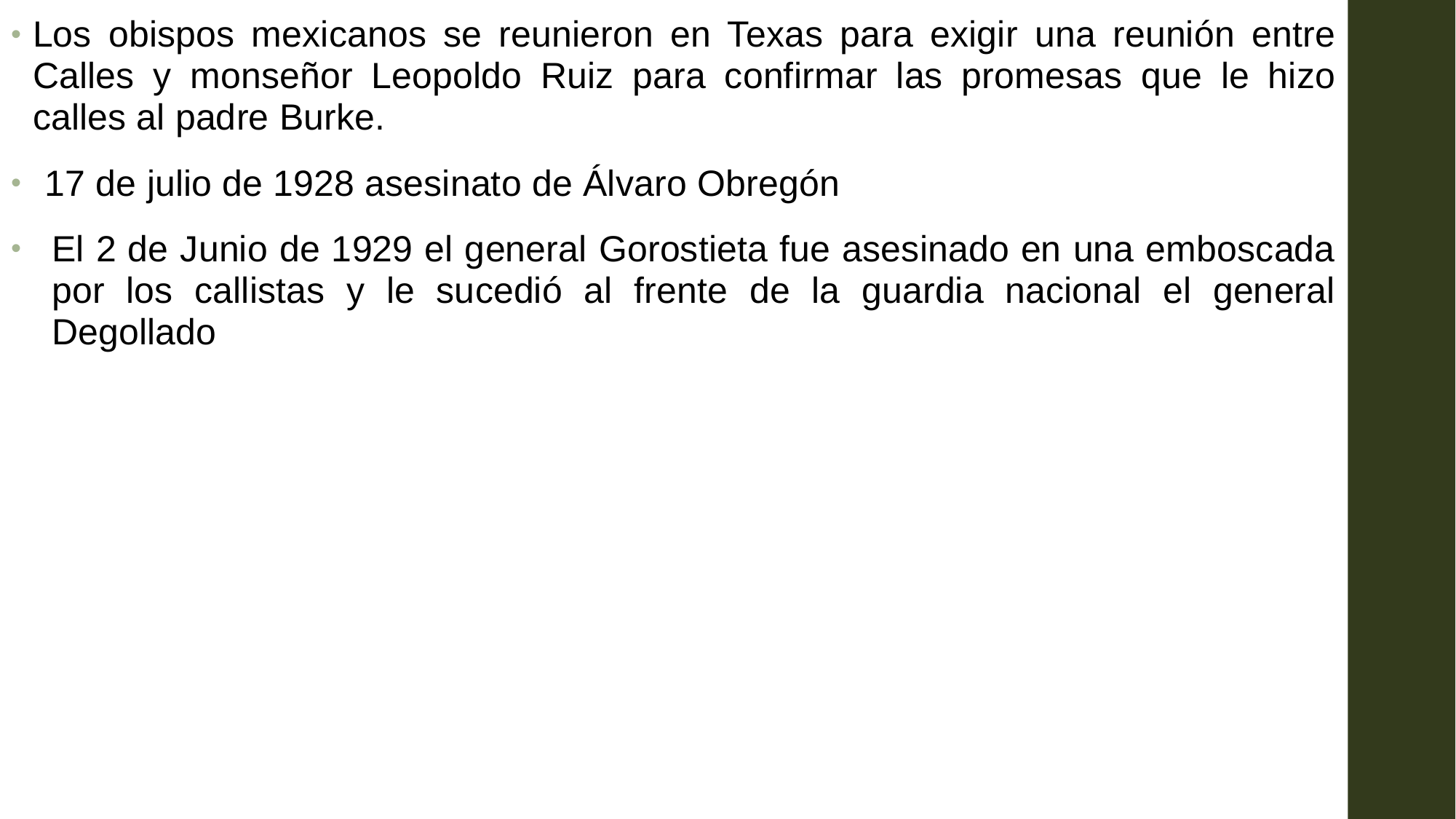

Los obispos mexicanos se reunieron en Texas para exigir una reunión entre Calles y monseñor Leopoldo Ruiz para confirmar las promesas que le hizo calles al padre Burke.
17 de julio de 1928 asesinato de Álvaro Obregón
El 2 de Junio de 1929 el general Gorostieta fue asesinado en una emboscada por los callistas y le sucedió al frente de la guardia nacional el general Degollado